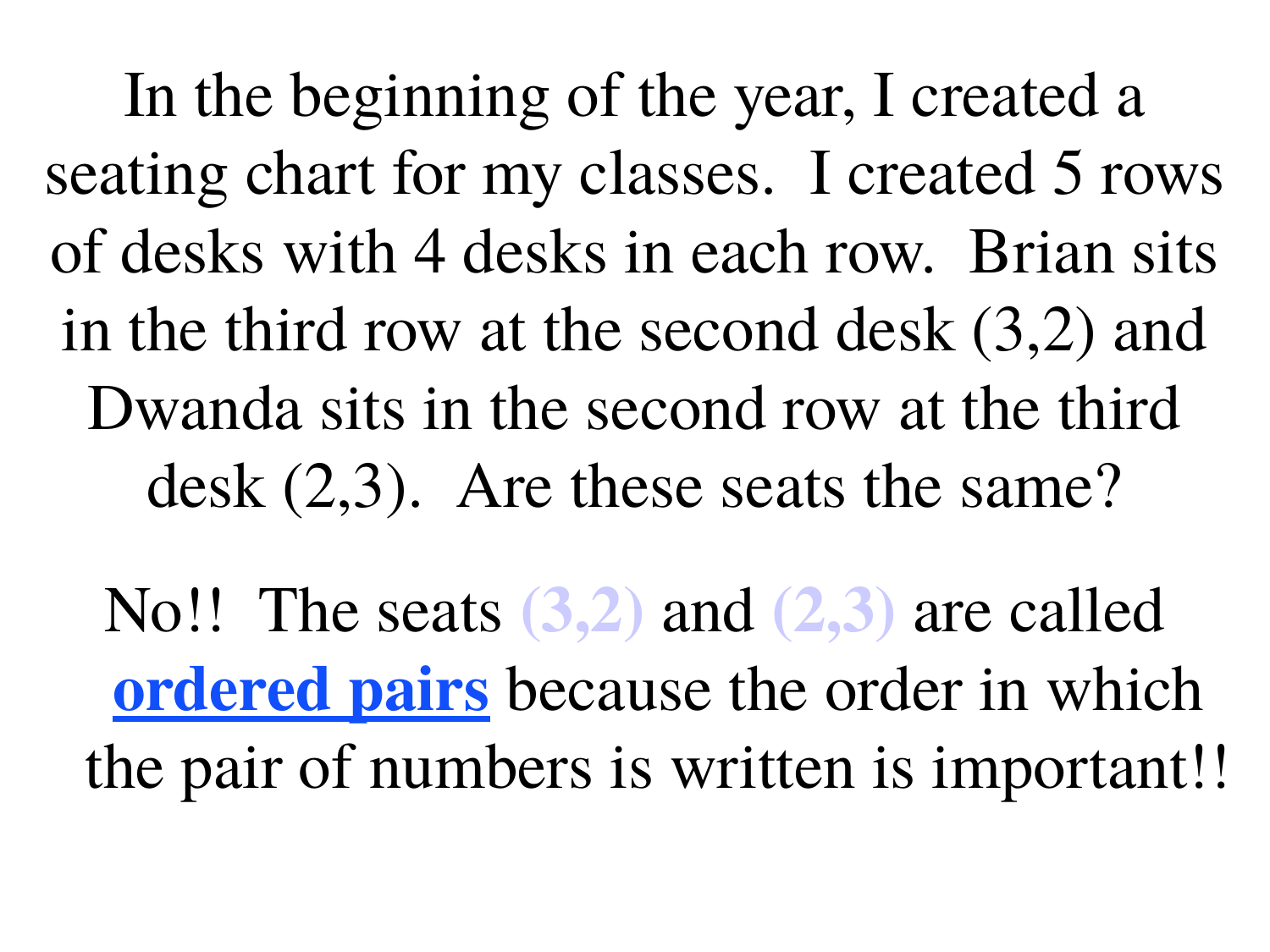

# In the beginning of the year, I created a seating chart for my classes.  I created 5 rows of desks with 4 desks in each row.  Brian sits in the third row at the second desk (3,2) and Dwanda sits in the second row at the third desk (2,3).  Are these seats the same?
No!!  The seats (3,2) and (2,3) are called ordered pairs because the order in which the pair of numbers is written is important!!